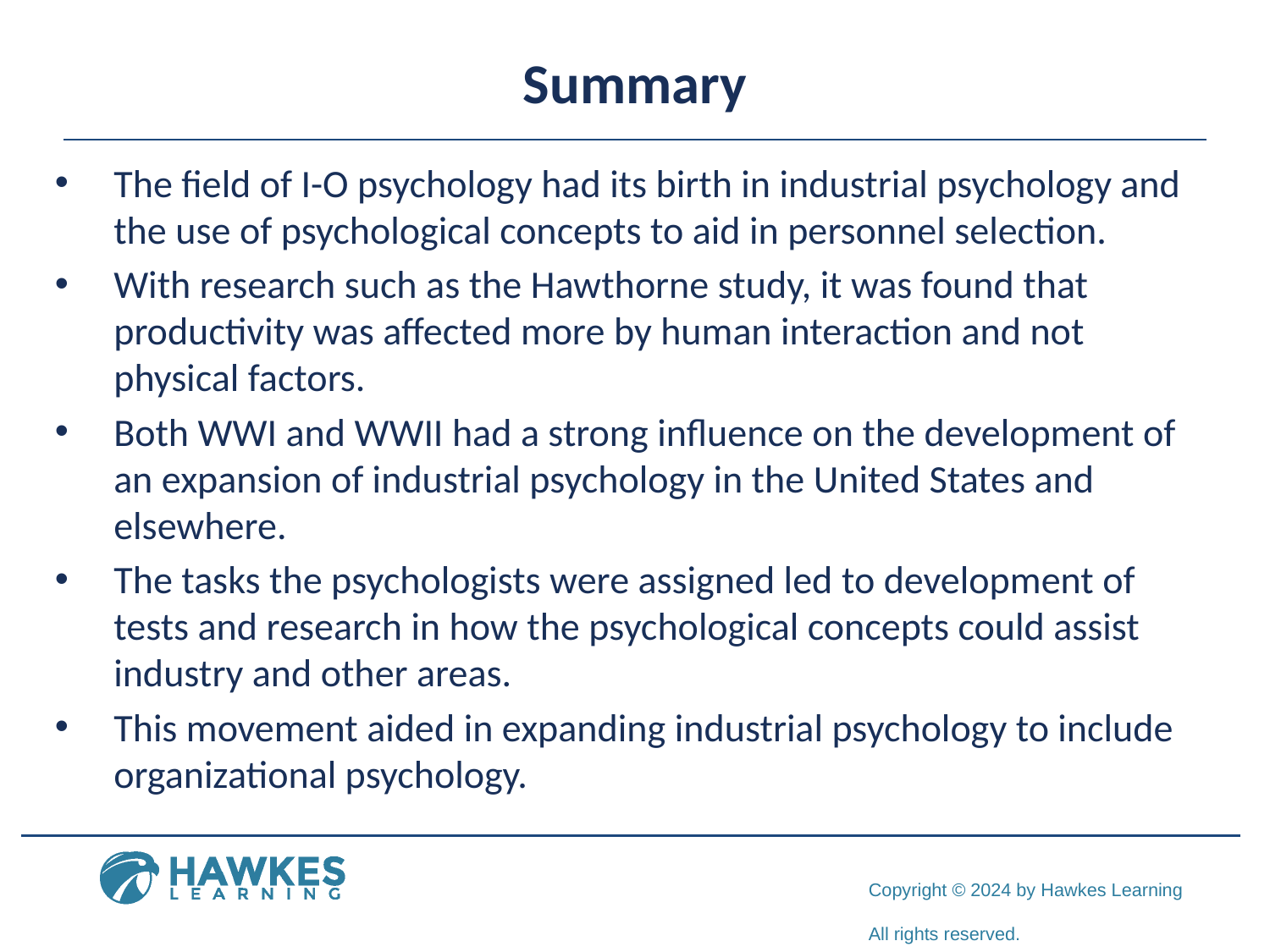

# Summary
The field of I-O psychology had its birth in industrial psychology and the use of psychological concepts to aid in personnel selection.
With research such as the Hawthorne study, it was found that productivity was affected more by human interaction and not physical factors.
Both WWI and WWII had a strong influence on the development of an expansion of industrial psychology in the United States and elsewhere.
The tasks the psychologists were assigned led to development of tests and research in how the psychological concepts could assist industry and other areas.
This movement aided in expanding industrial psychology to include organizational psychology.